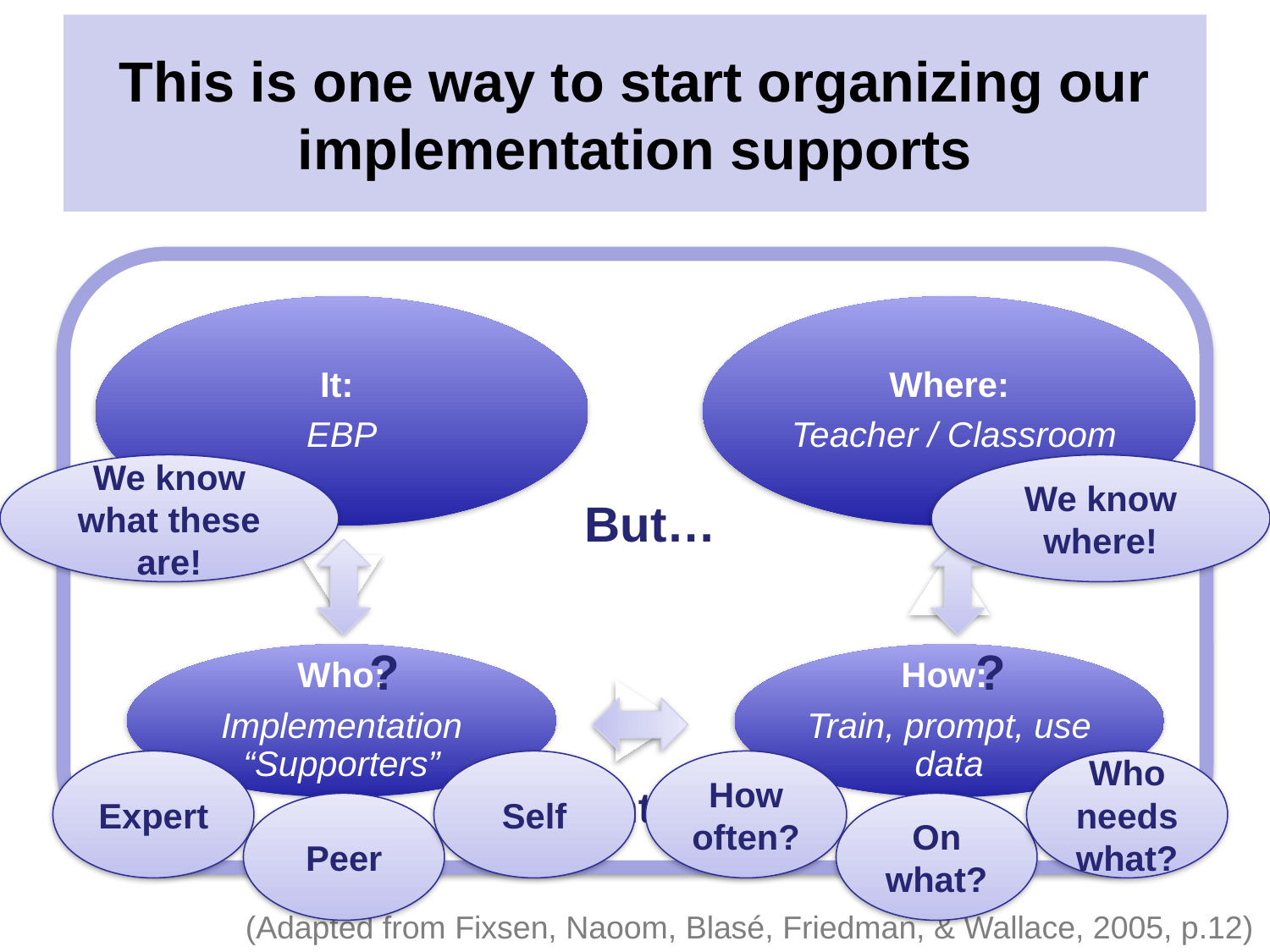

# This is one way to start organizing our implementation supports
Context
It:
EBP
Who:
Implementation “Supporters”
How:
Train, prompt, use data
Where:
 Teacher / Classroom

We know what these are!
We know where!
But…
?
?
Expert
Self
How often?
Who needs what?
Peer
On what?
(Adapted from Fixsen, Naoom, Blasé, Friedman, & Wallace, 2005, p.12)